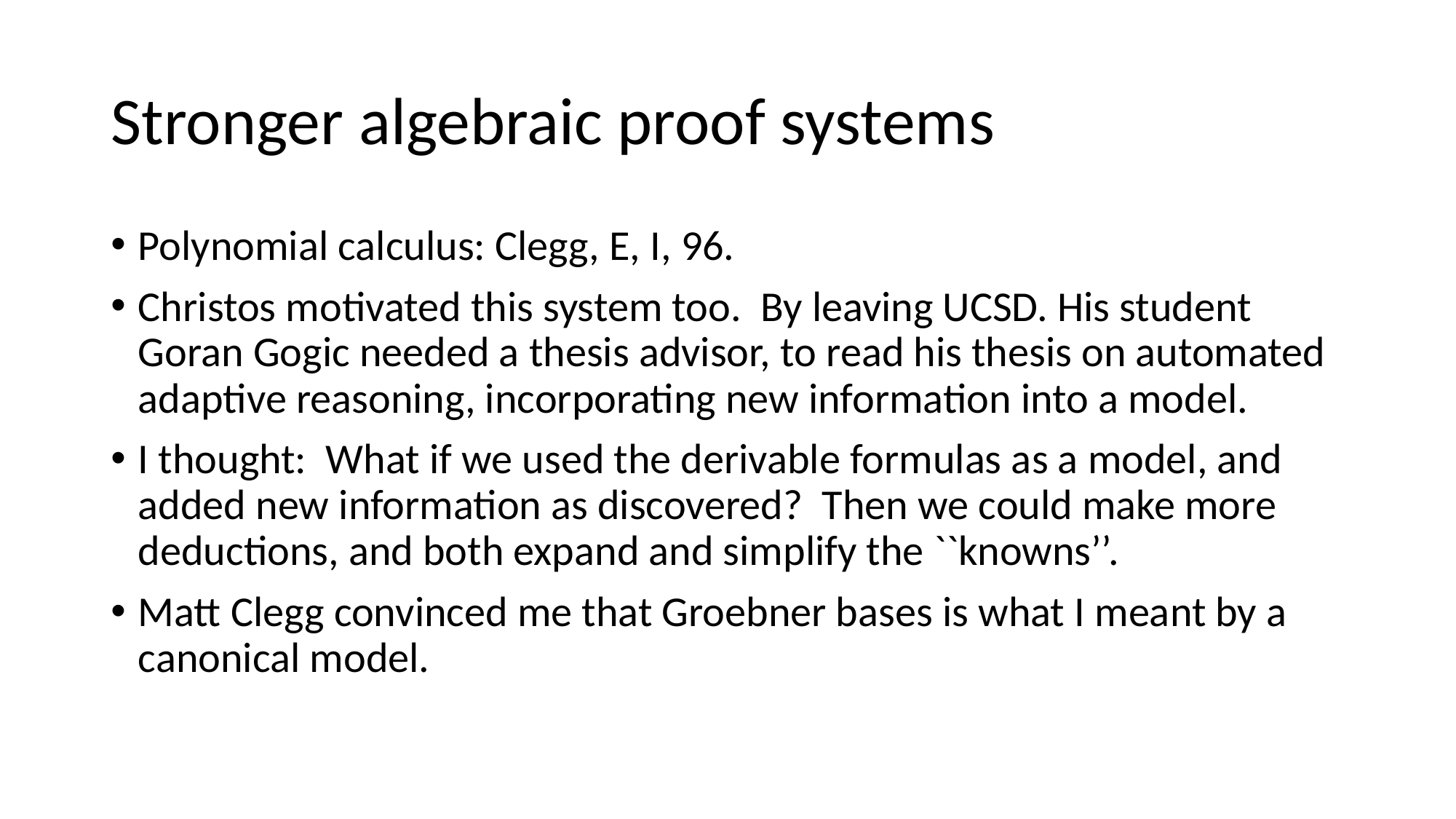

# Stronger algebraic proof systems
Polynomial calculus: Clegg, E, I, 96.
Christos motivated this system too.  By leaving UCSD. His student Goran Gogic needed a thesis advisor, to read his thesis on automated adaptive reasoning, incorporating new information into a model.
I thought:  What if we used the derivable formulas as a model, and added new information as discovered?  Then we could make more deductions, and both expand and simplify the ``knowns’’.
Matt Clegg convinced me that Groebner bases is what I meant by a canonical model.